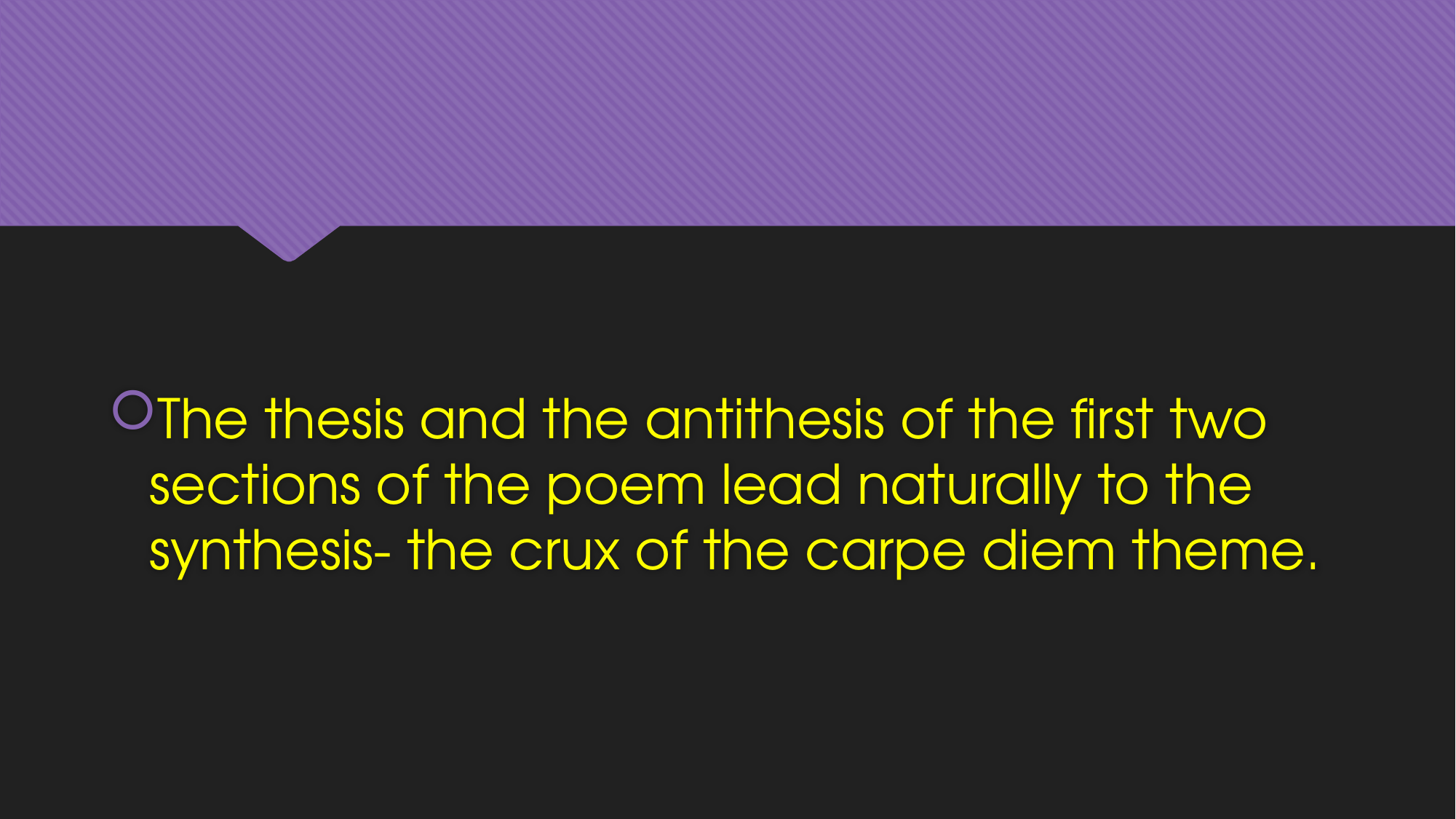

The thesis and the antithesis of the first two sections of the poem lead naturally to the synthesis- the crux of the carpe diem theme.